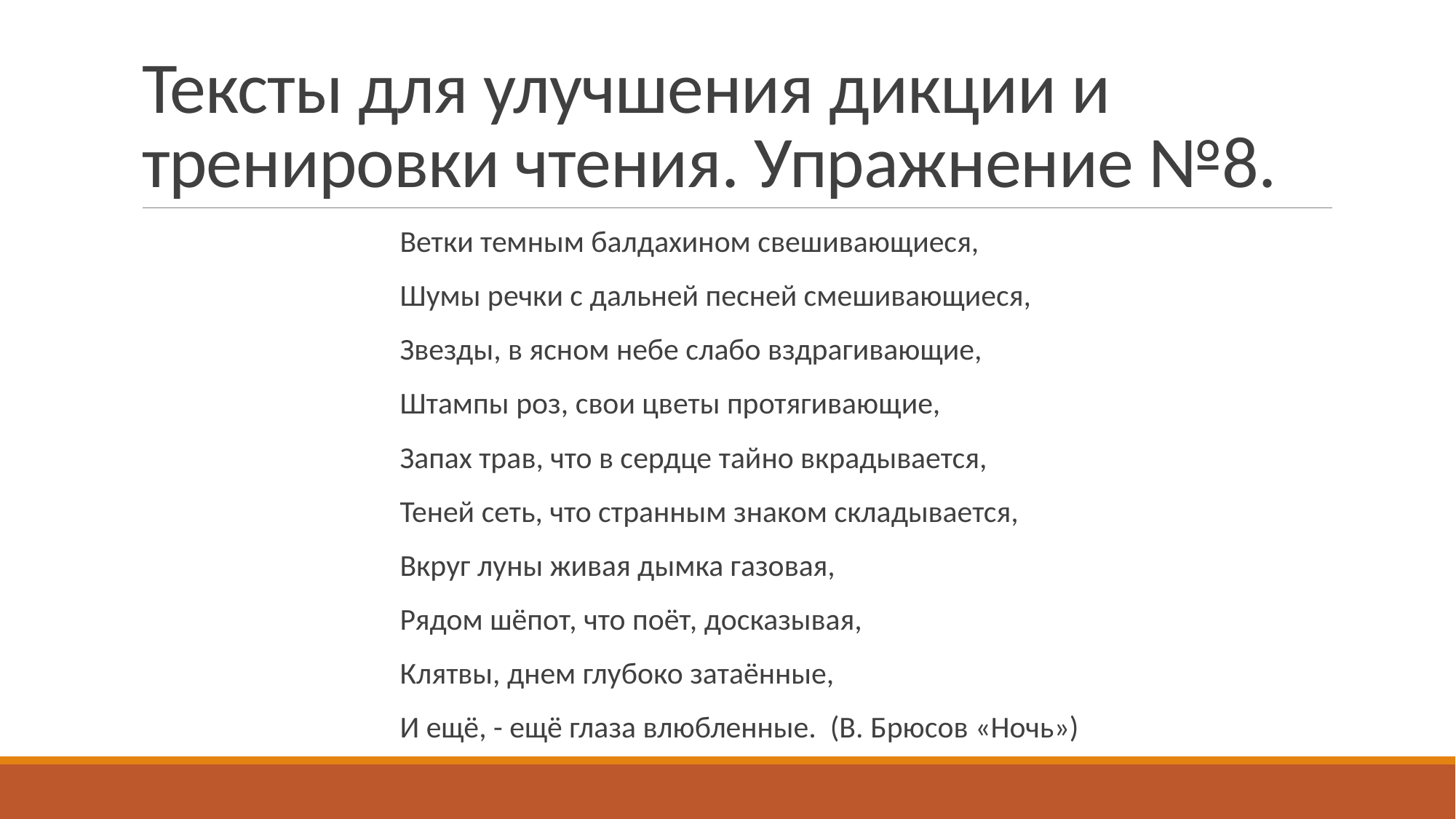

# Тексты для улучшения дикции и тренировки чтения. Упражнение №8.
Ветки темным балдахином свешивающиеся,
Шумы речки с дальней песней смешивающиеся,
Звезды, в ясном небе слабо вздрагивающие,
Штампы роз, свои цветы протягивающие,
Запах трав, что в сердце тайно вкрадывается,
Теней сеть, что странным знаком складывается,
Вкруг луны живая дымка газовая,
Рядом шёпот, что поёт, досказывая,
Клятвы, днем глубоко затаённые,
И ещё, - ещё глаза влюбленные.  (В. Брюсов «Ночь»)